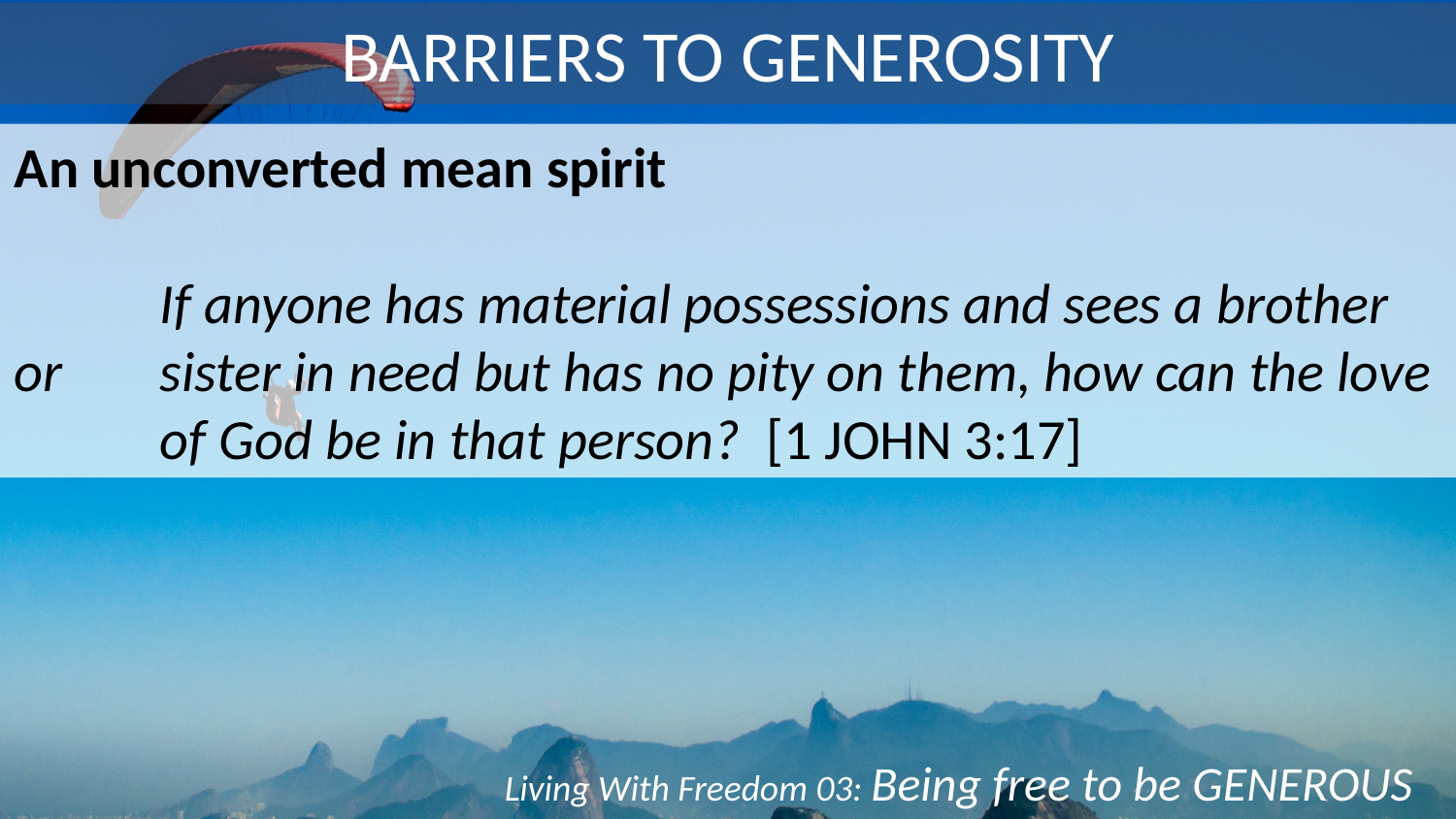

BARRIERS TO GENEROSITY
An unconverted mean spirit

	If anyone has material possessions and sees a brother or 	sister in need but has no pity on them, how can the love 	of God be in that person?  [1 JOHN 3:17]
Living With Freedom 03: Being free to be GENEROUS